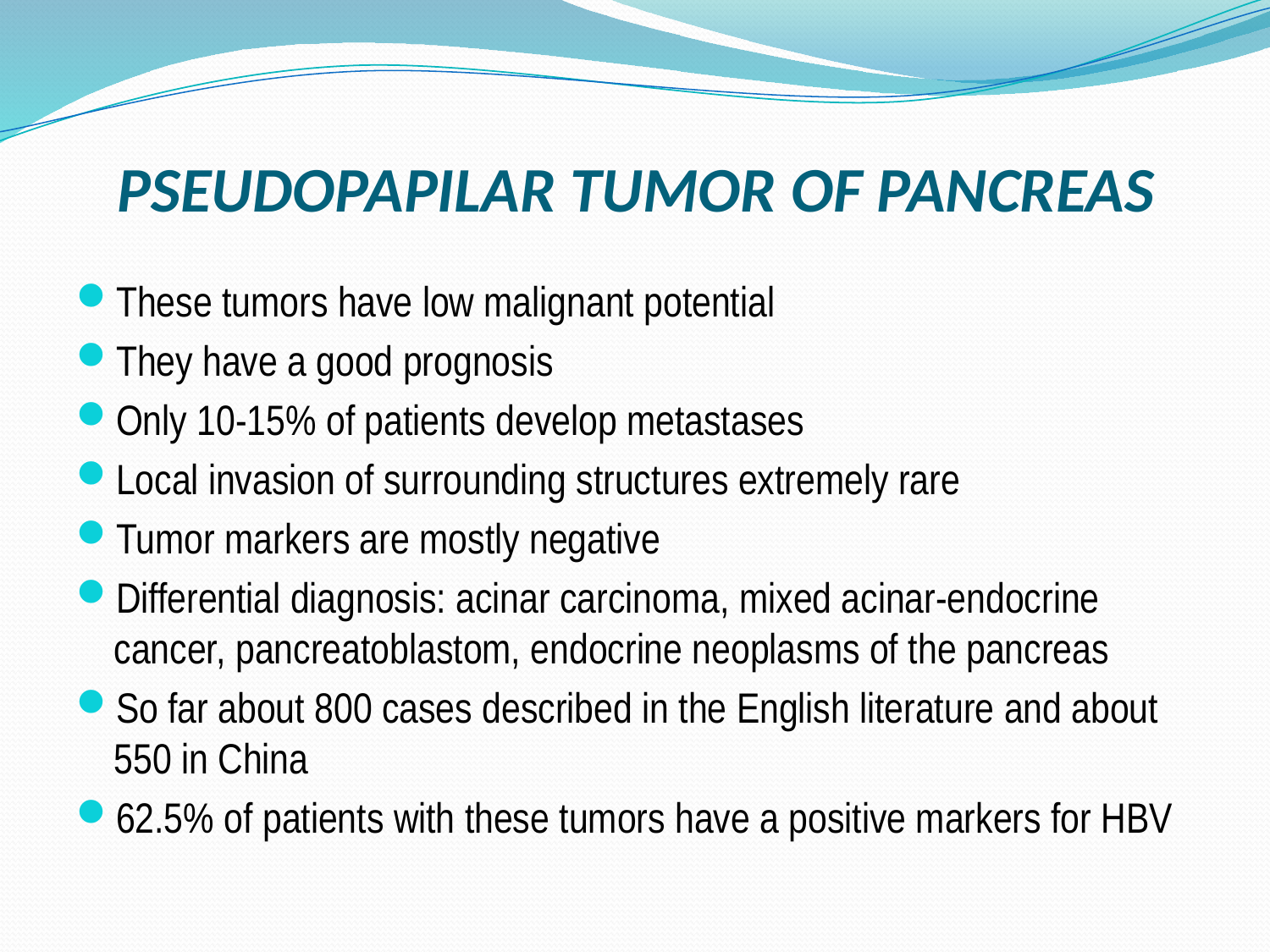

# PSEUDOPAPILAR TUMOR OF PANCREAS
These tumors have low malignant potential
They have a good prognosis
Only 10-15% of patients develop metastases
Local invasion of surrounding structures extremely rare
Tumor markers are mostly negative
Differential diagnosis: acinar carcinoma, mixed acinar-endocrine cancer, pancreatoblastom, endocrine neoplasms of the pancreas
So far about 800 cases described in the English literature and about 550 in China
62.5% of patients with these tumors have a positive markers for HBV